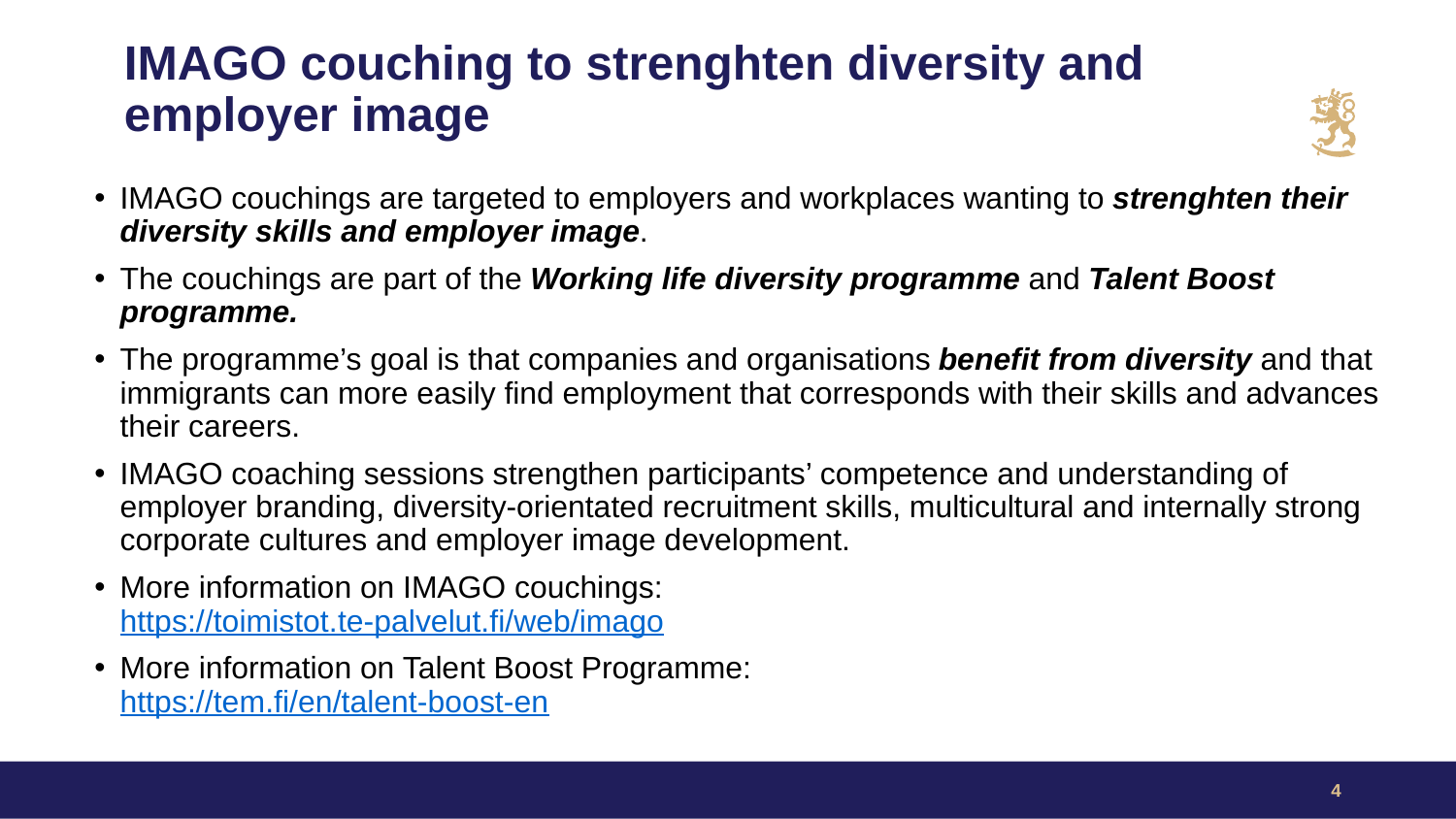

# IMAGO couching to strenghten diversity and employer image

IMAGO couchings are targeted to employers and workplaces wanting to strenghten their diversity skills and employer image.
The couchings are part of the Working life diversity programme and Talent Boost programme.
The programme’s goal is that companies and organisations benefit from diversity and that immigrants can more easily find employment that corresponds with their skills and advances their careers.
IMAGO coaching sessions strengthen participants’ competence and understanding of employer branding, diversity-orientated recruitment skills, multicultural and internally strong corporate cultures and employer image development.
More information on IMAGO couchings:
https://toimistot.te-palvelut.fi/web/imago
More information on Talent Boost Programme:
https://tem.fi/en/talent-boost-en

4